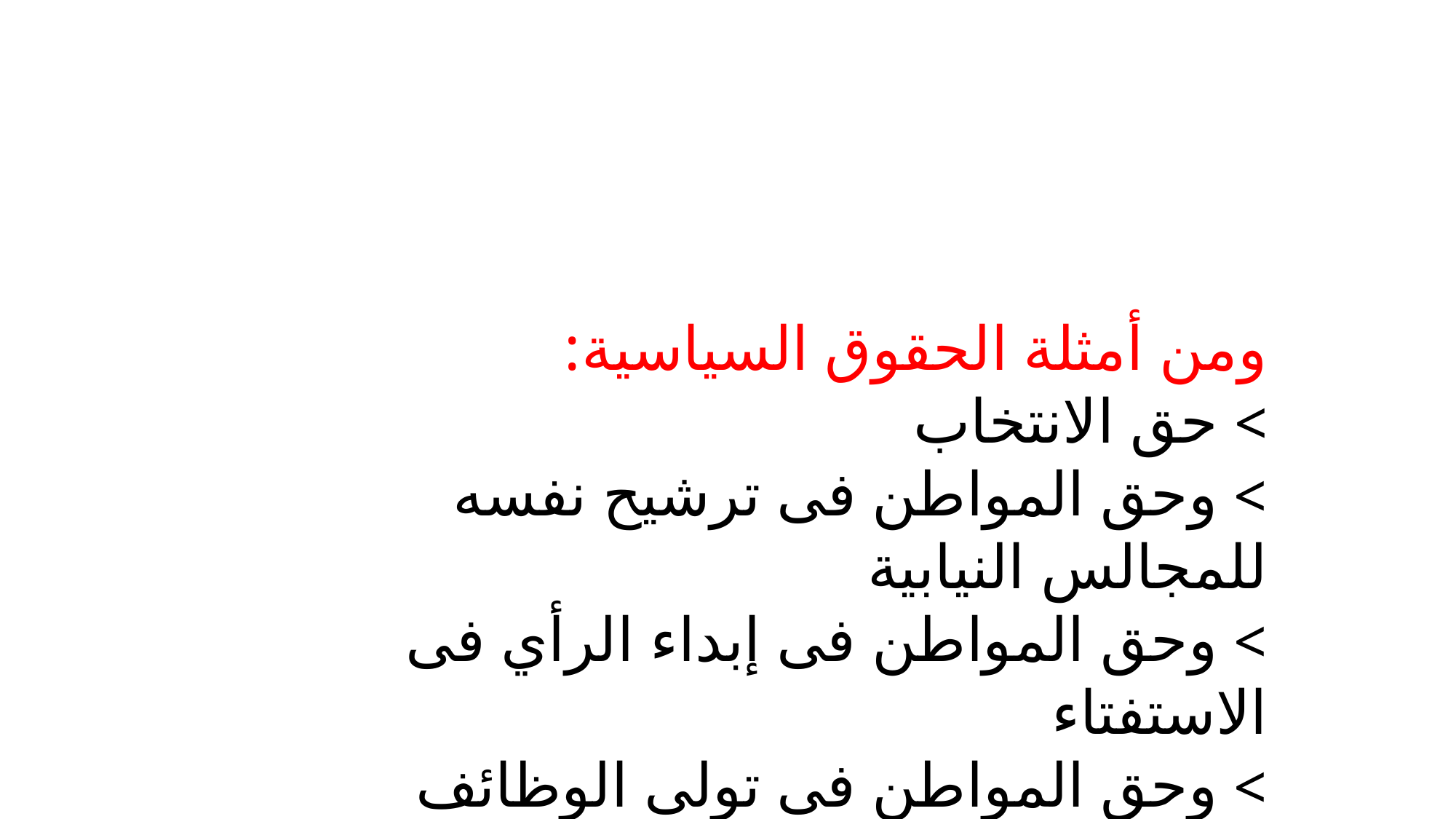

ومن أمثلة الحقوق السياسية:
> حق الانتخاب
> وحق المواطن فى ترشيح نفسه للمجالس النيابية
> وحق المواطن فى إبداء الرأي فى الاستفتاء
> وحق المواطن فى تولى الوظائف العامة فى الدولة